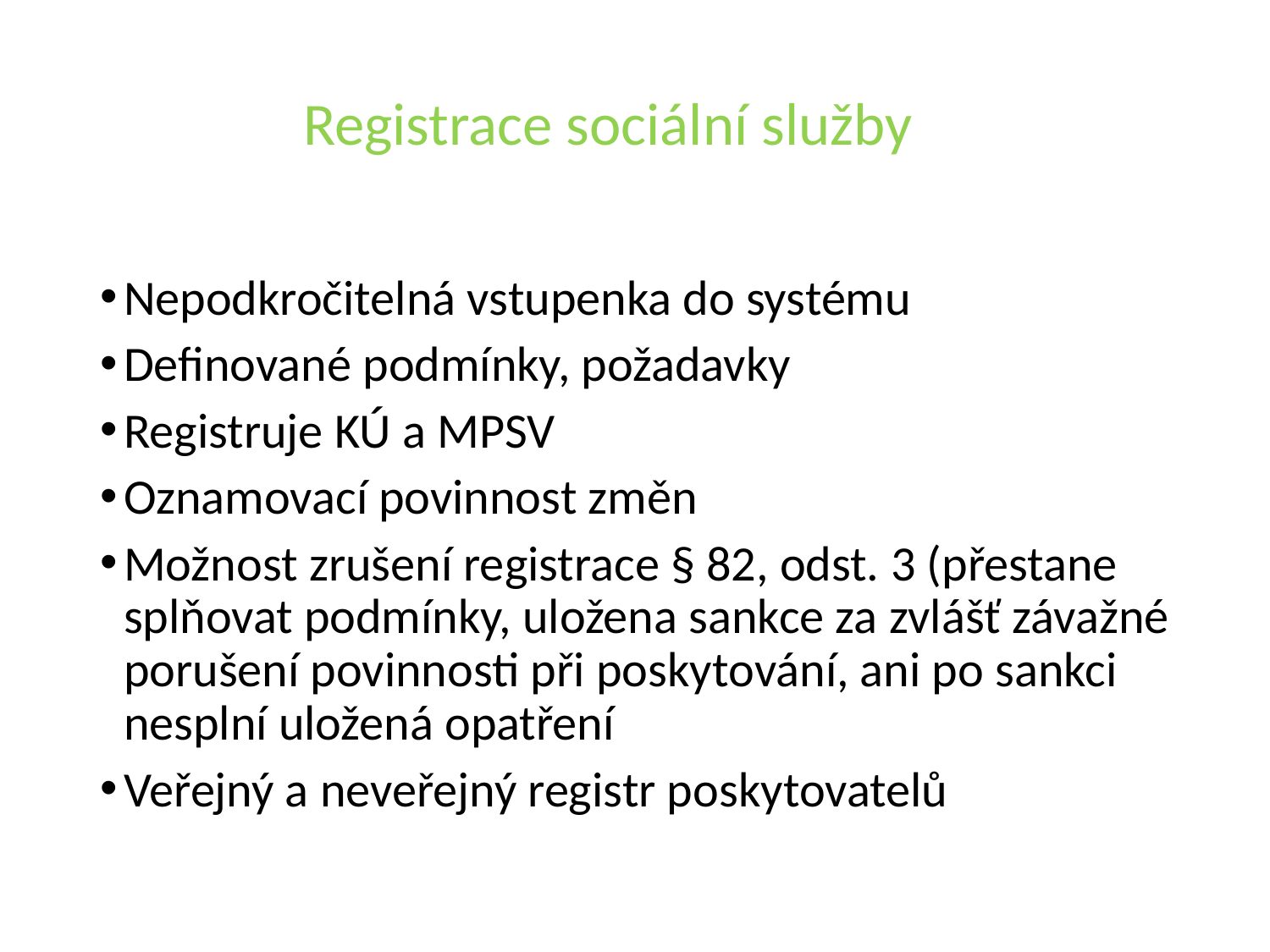

# Registrace sociální služby
Nepodkročitelná vstupenka do systému
Definované podmínky, požadavky
Registruje KÚ a MPSV
Oznamovací povinnost změn
Možnost zrušení registrace § 82, odst. 3 (přestane splňovat podmínky, uložena sankce za zvlášť závažné porušení povinnosti při poskytování, ani po sankci nesplní uložená opatření
Veřejný a neveřejný registr poskytovatelů